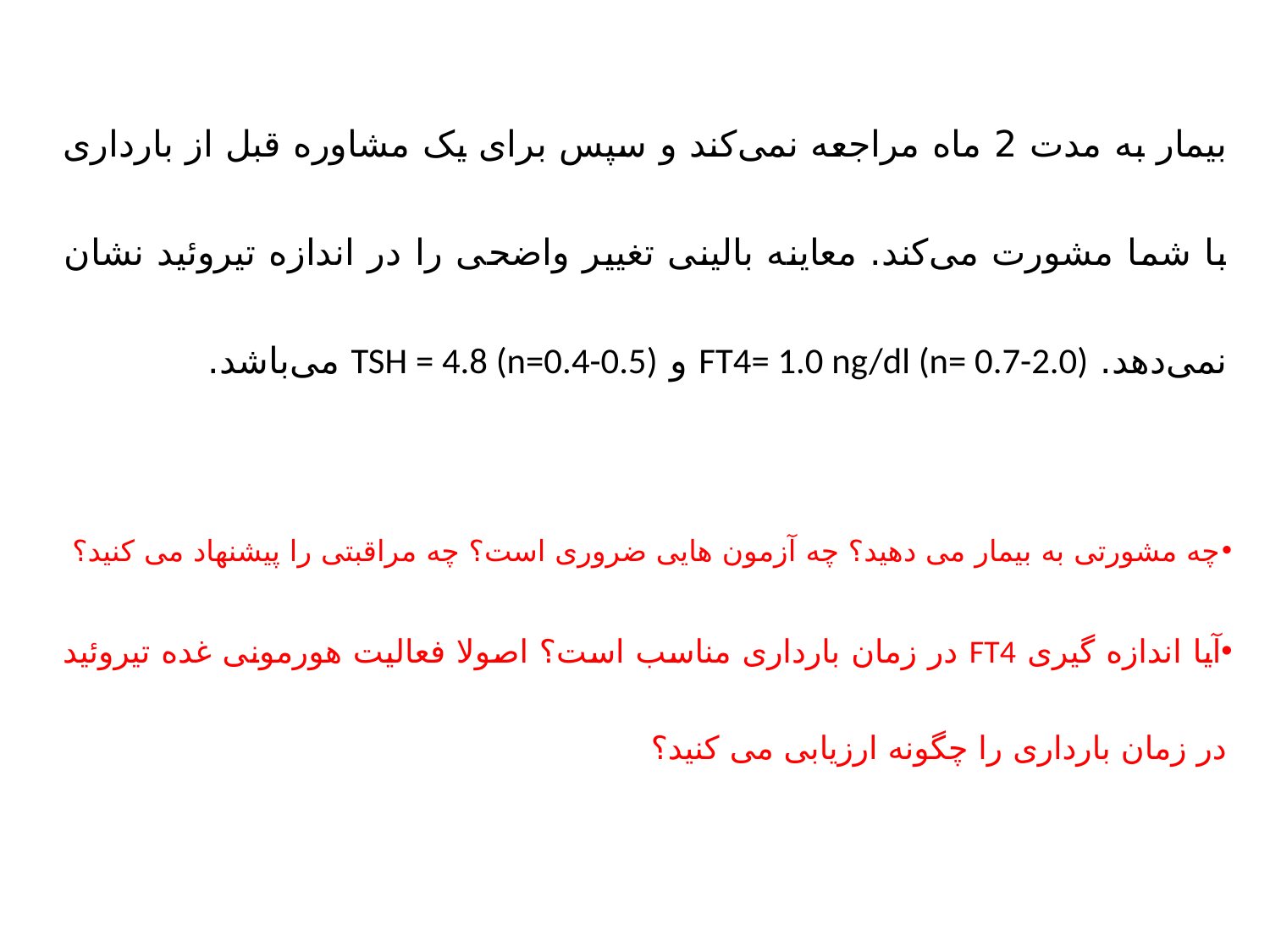

بیمار به مدت 2 ماه مراجعه نمی‌کند و سپس برای یک مشاوره قبل از بارداری با شما مشورت می‌کند. معاینه بالینی تغییر واضحی را در اندازه تیروئید نشان نمی‌دهد. FT4= 1.0 ng/dl (n= 0.7-2.0) و TSH = 4.8 (n=0.4-0.5) می‌باشد.

چه مشورتی به بیمار می دهید؟ چه آزمون هایی ضروری است؟ چه مراقبتی را پیشنهاد می کنید؟
آیا اندازه گیری FT4 در زمان بارداری مناسب است؟ اصولا فعالیت هورمونی غده تیروئید در زمان بارداری را چگونه ارزیابی می کنید؟